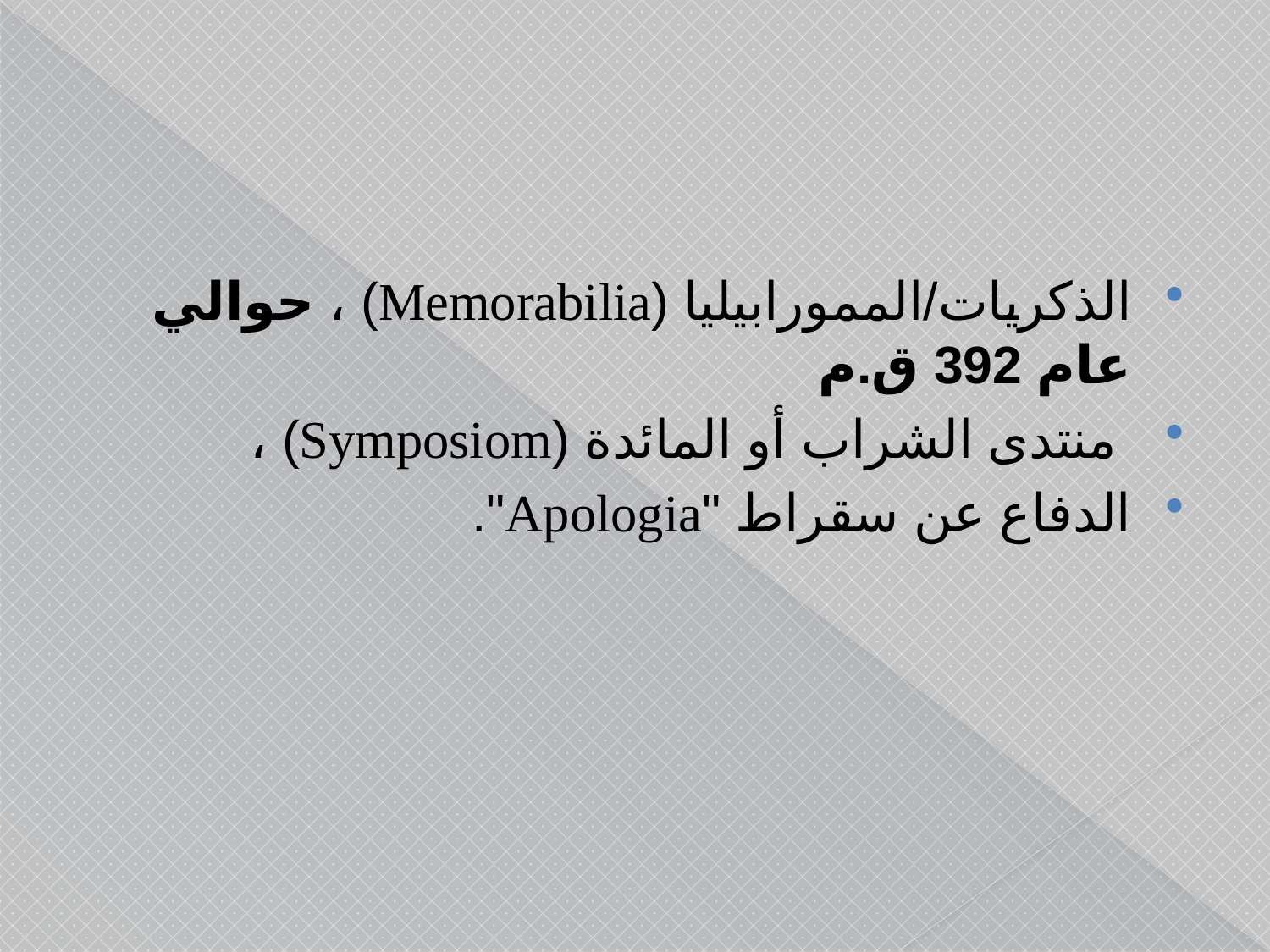

#
الذكريات/الممورابيليا (Memorabilia) ، حوالي عام 392 ق.م
 منتدى الشراب أو المائدة (Symposiom) ،
الدفاع عن سقراط "Apologia".